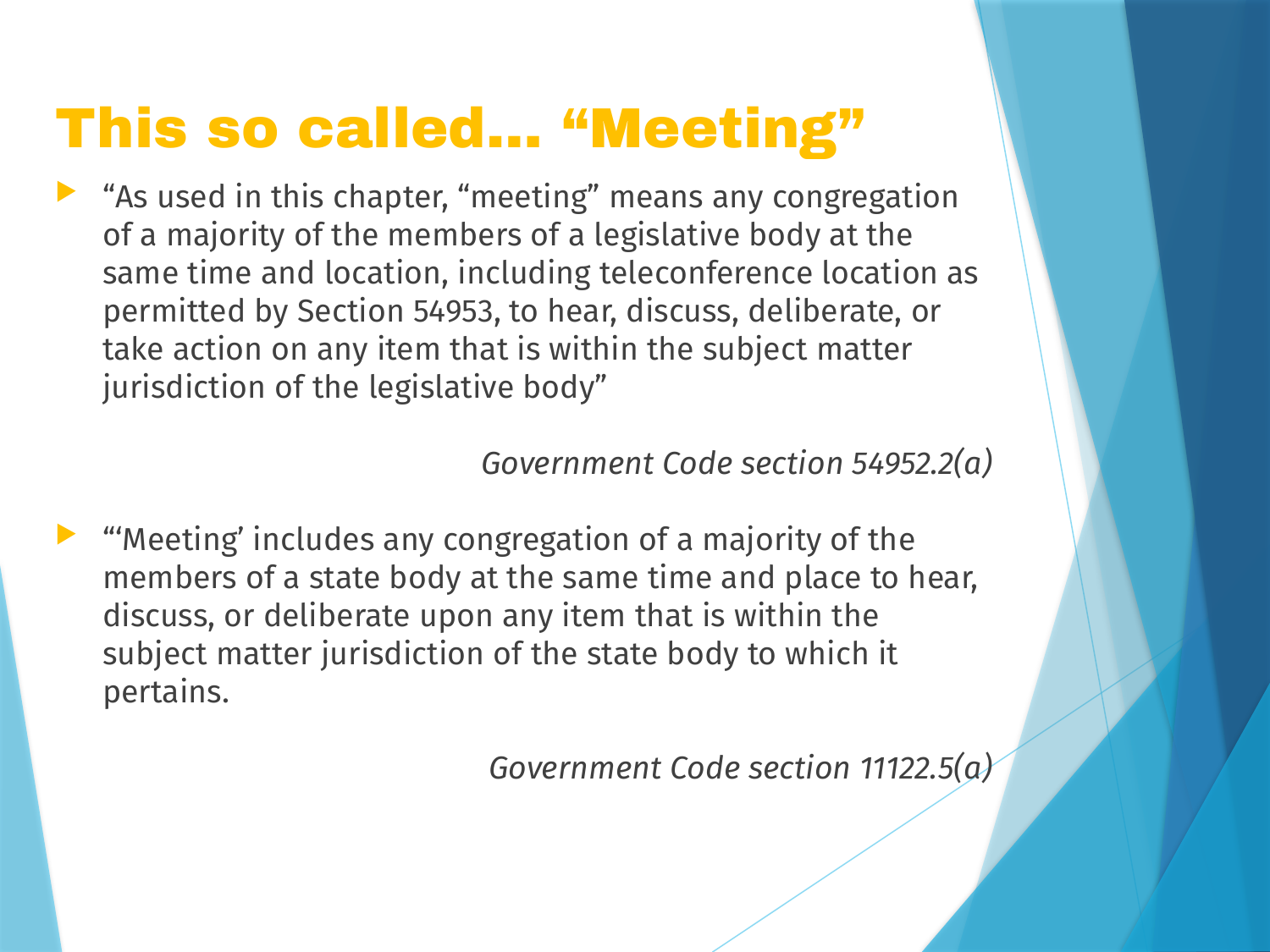

# This so called… “Meeting”
“As used in this chapter, “meeting” means any congregation of a majority of the members of a legislative body at the same time and location, including teleconference location as permitted by Section 54953, to hear, discuss, deliberate, or take action on any item that is within the subject matter jurisdiction of the legislative body”

Government Code section 54952.2(a)

“‘Meeting’ includes any congregation of a majority of the members of a state body at the same time and place to hear, discuss, or deliberate upon any item that is within the subject matter jurisdiction of the state body to which it pertains.

Government Code section 11122.5(a)